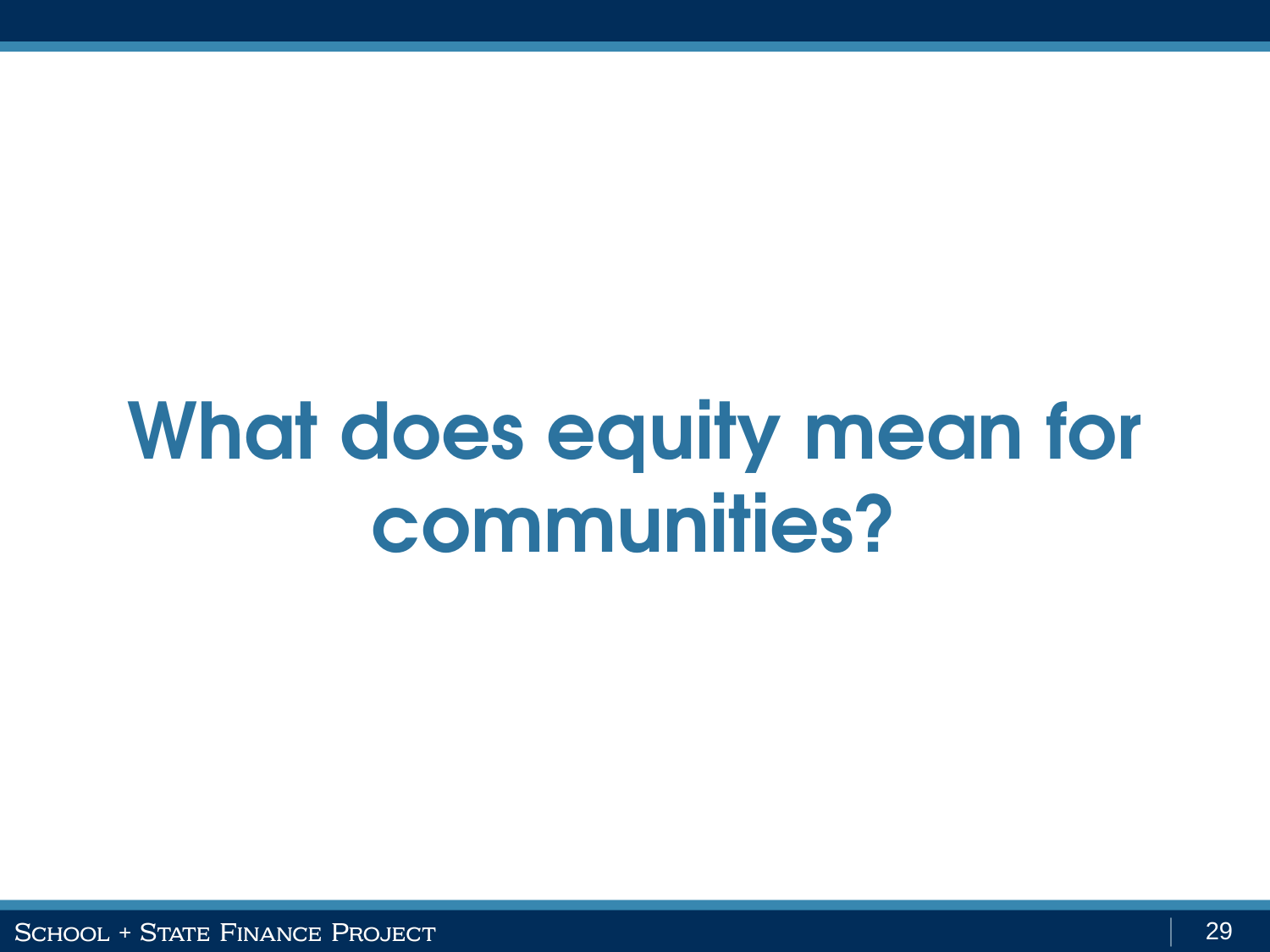

What does equity mean for communities?
29